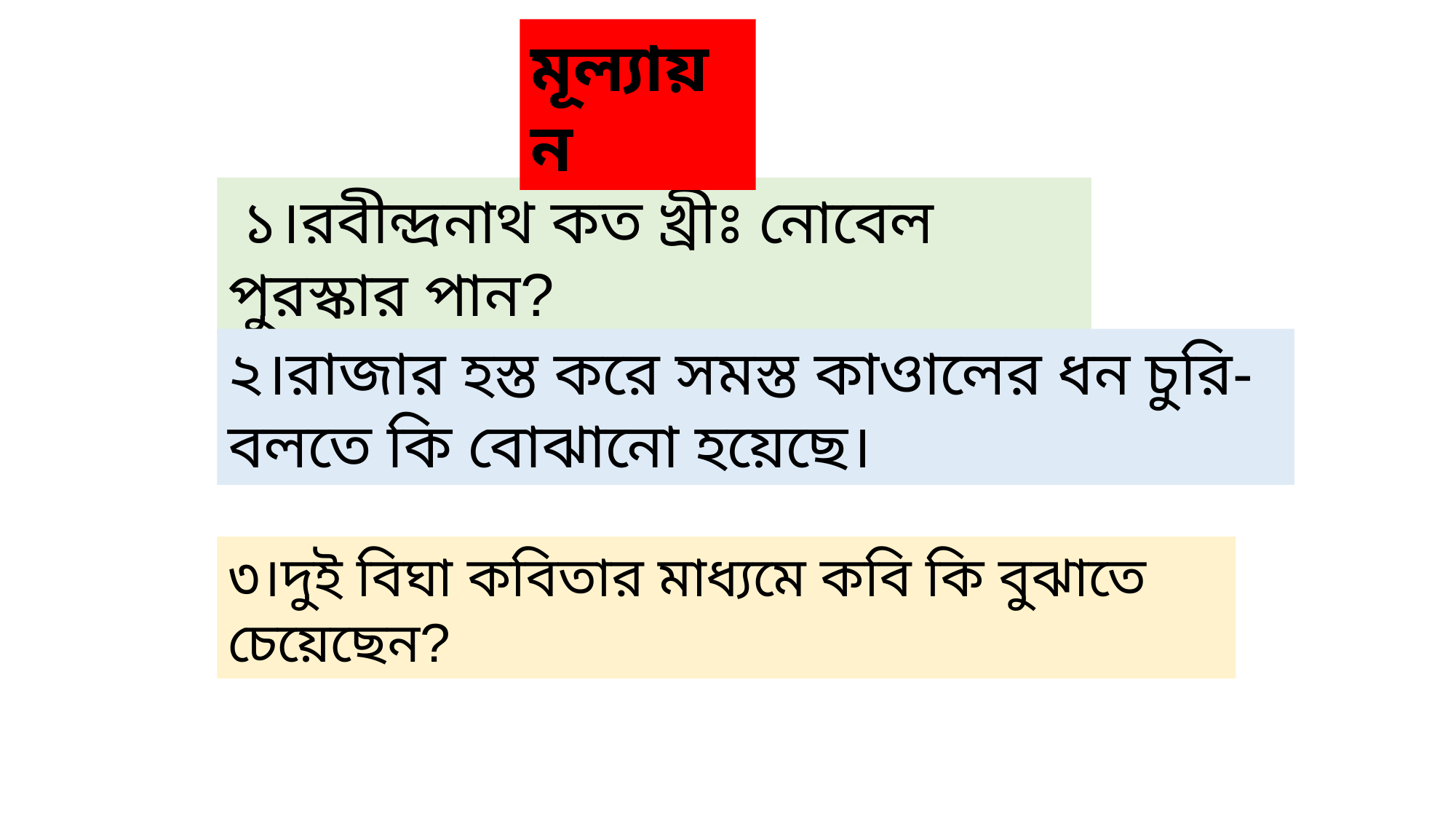

মূল্যায়ন
 ১।রবীন্দ্রনাথ কত খ্রীঃ নোবেল পুরস্কার পান?
২।রাজার হস্ত করে সমস্ত কাওালের ধন চুরি-বলতে কি বোঝানো হয়েছে।
৩।দুই বিঘা কবিতার মাধ্যমে কবি কি বুঝাতে চেয়েছেন?